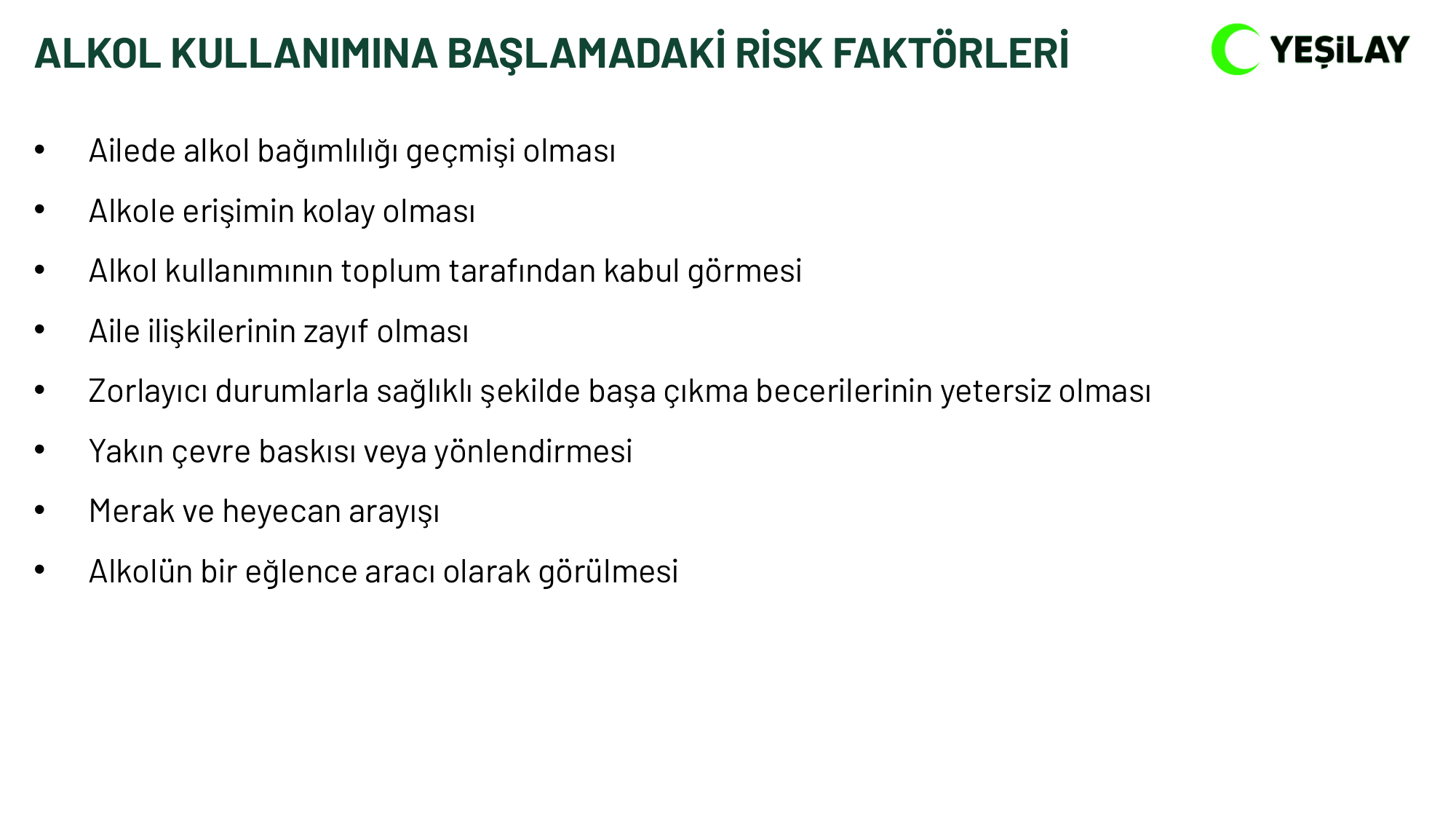

ALKOL KULLANIMINA BAŞLAMADAKİ RİSK FAKTÖRLERİ
Ailede alkol bağımlılığı geçmişi olması
Alkole erişimin kolay olması
Alkol kullanımının toplum tarafından kabul görmesi
Aile ilişkilerinin zayıf olması
Zorlayıcı durumlarla sağlıklı şekilde başa çıkma becerilerinin yetersiz olması
Yakın çevre baskısı veya yönlendirmesi
Merak ve heyecan arayışı
Alkolün bir eğlence aracı olarak görülmesi